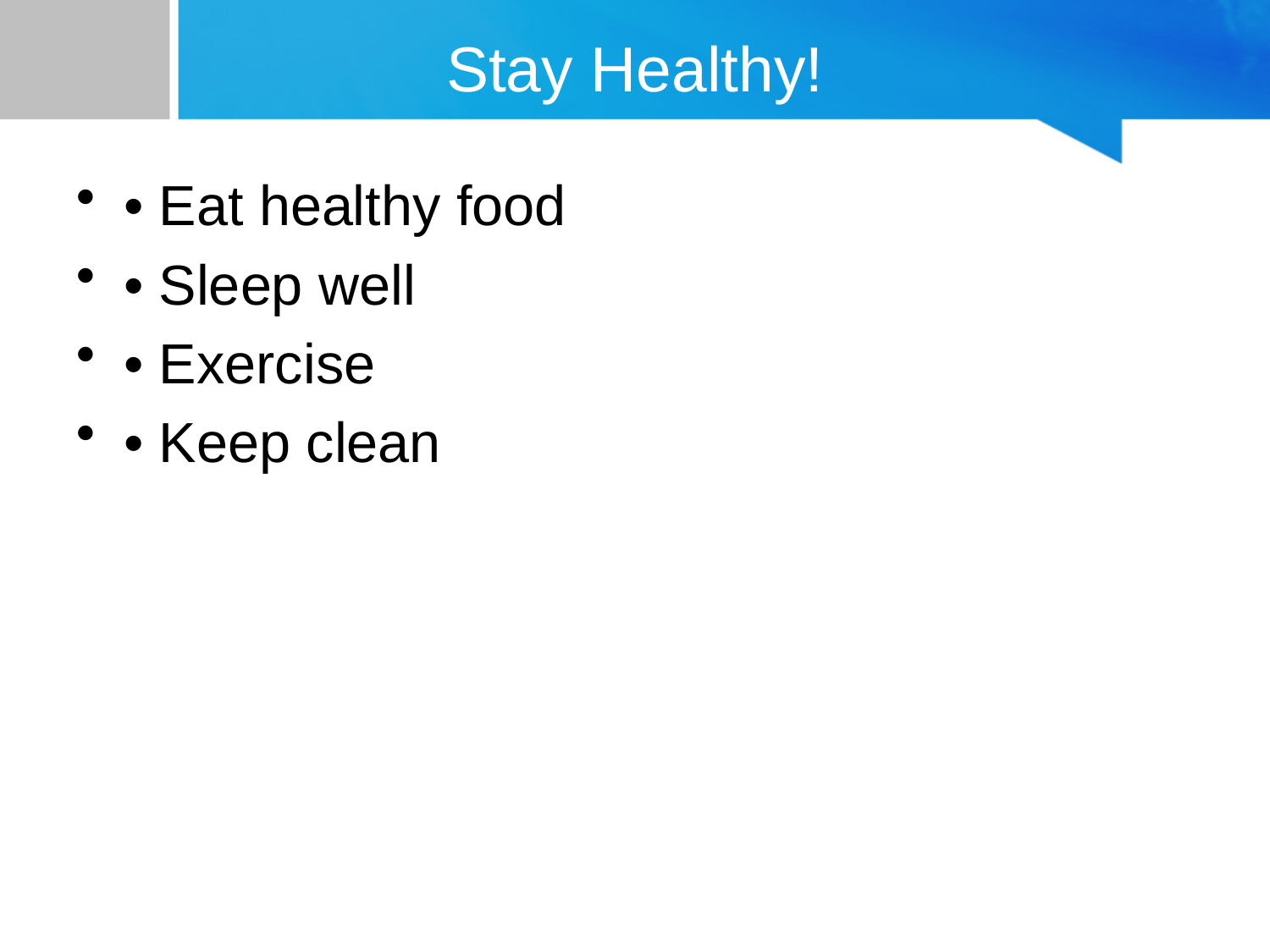

# Stay Healthy!
• Eat healthy food
• Sleep well
• Exercise
• Keep clean